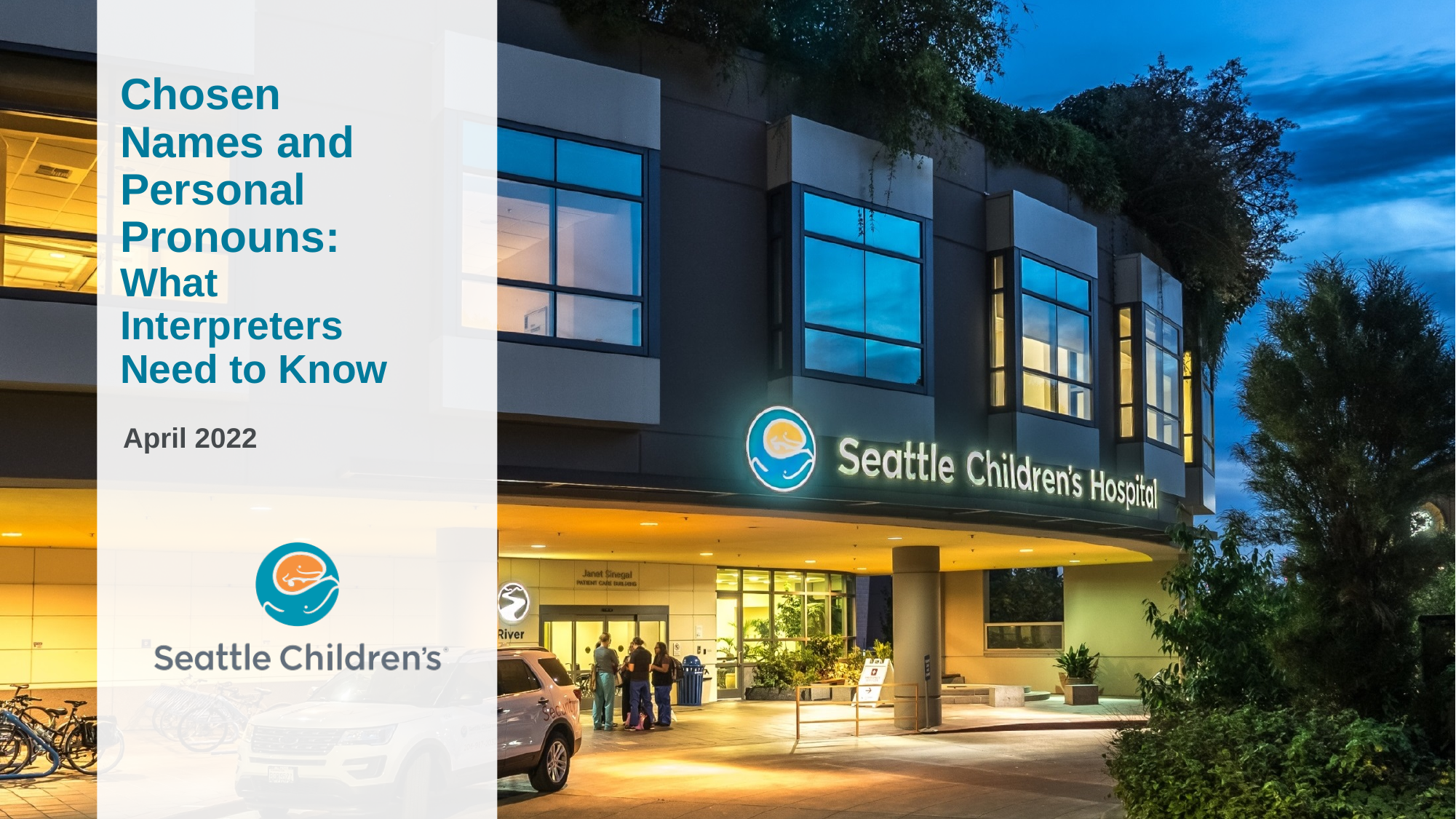

Chosen Names and Personal Pronouns: What Interpreters Need to Know
April 2022